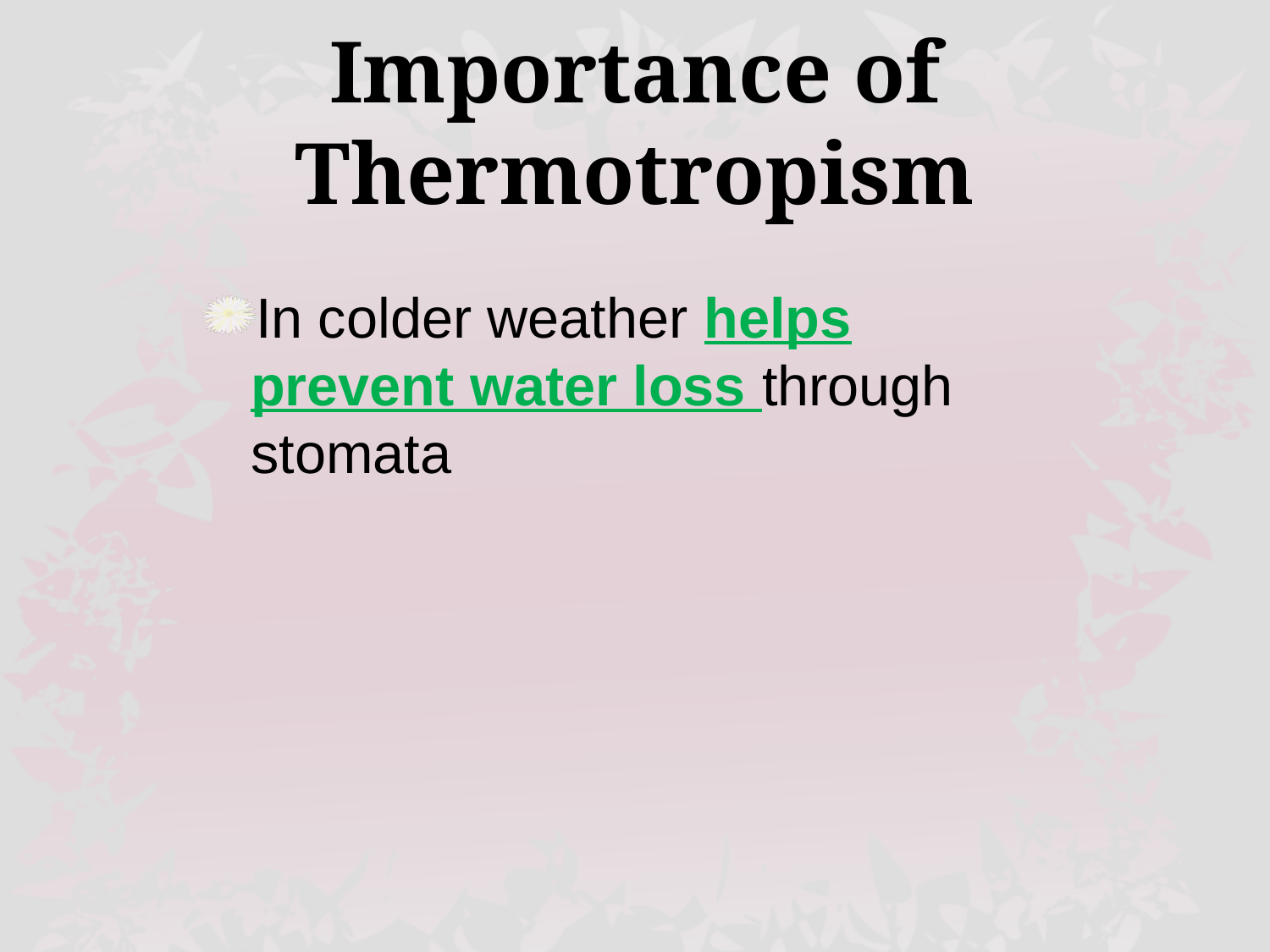

# Importance of Thermotropism
In colder weather helps prevent water loss through stomata